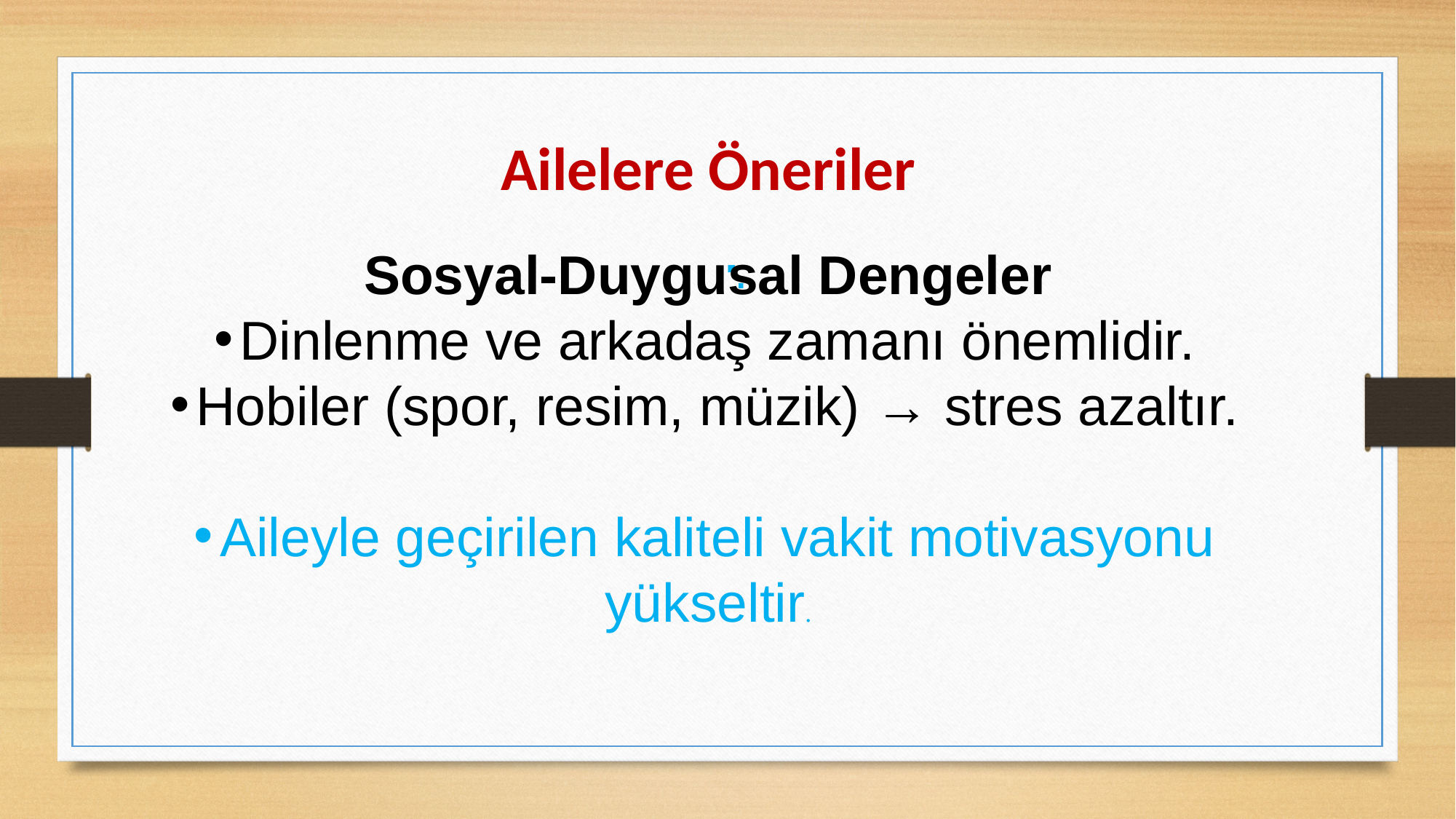

Ailelere Öneriler
.

Sosyal-Duygusal Dengeler
Dinlenme ve arkadaş zamanı önemlidir.
Hobiler (spor, resim, müzik) → stres azaltır.

Aileyle geçirilen kaliteli vakit motivasyonu yükseltir.
.